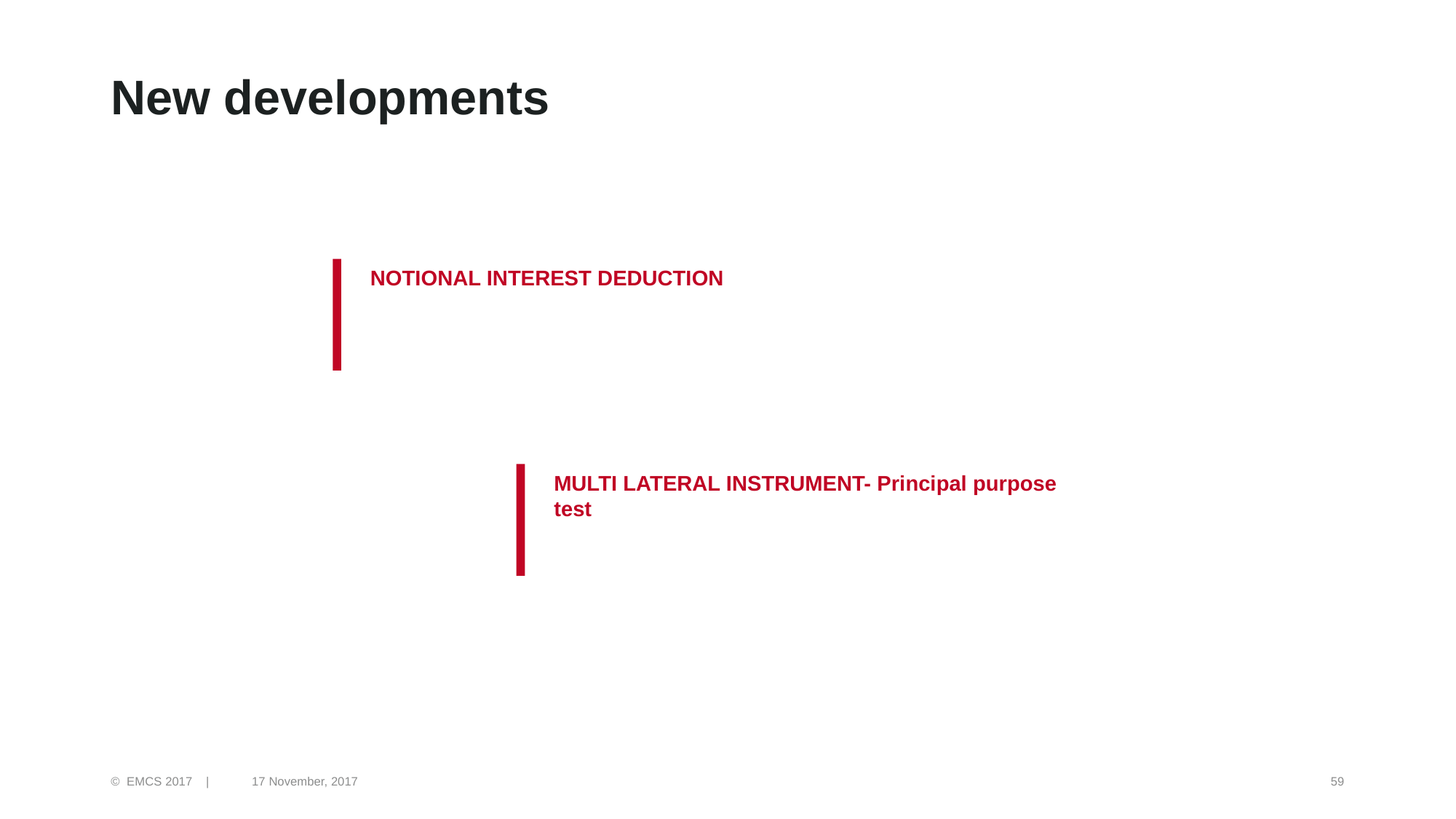

# New developments

NOTIONAL INTEREST DEDUCTION

MULTI LATERAL INSTRUMENT- Principal purpose test

17 November, 2017
©  EMCS 2017    |
59